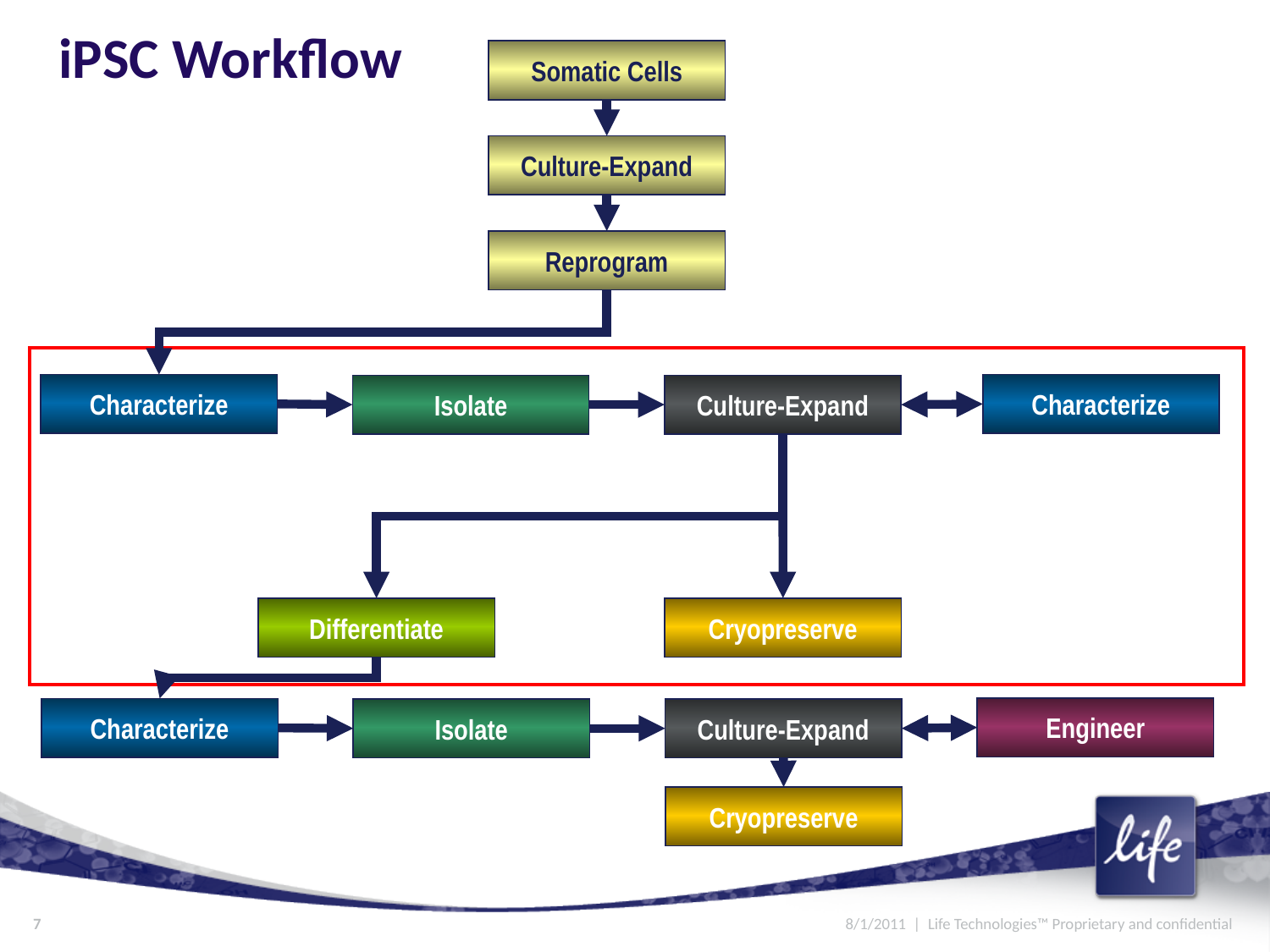

# iPSC Workflow
Somatic Cells
Culture-Expand
Reprogram

Characterize
Characterize
Isolate
Culture-Expand
Differentiate
Cryopreserve
Engineer
Characterize
Isolate
Culture-Expand
Cryopreserve